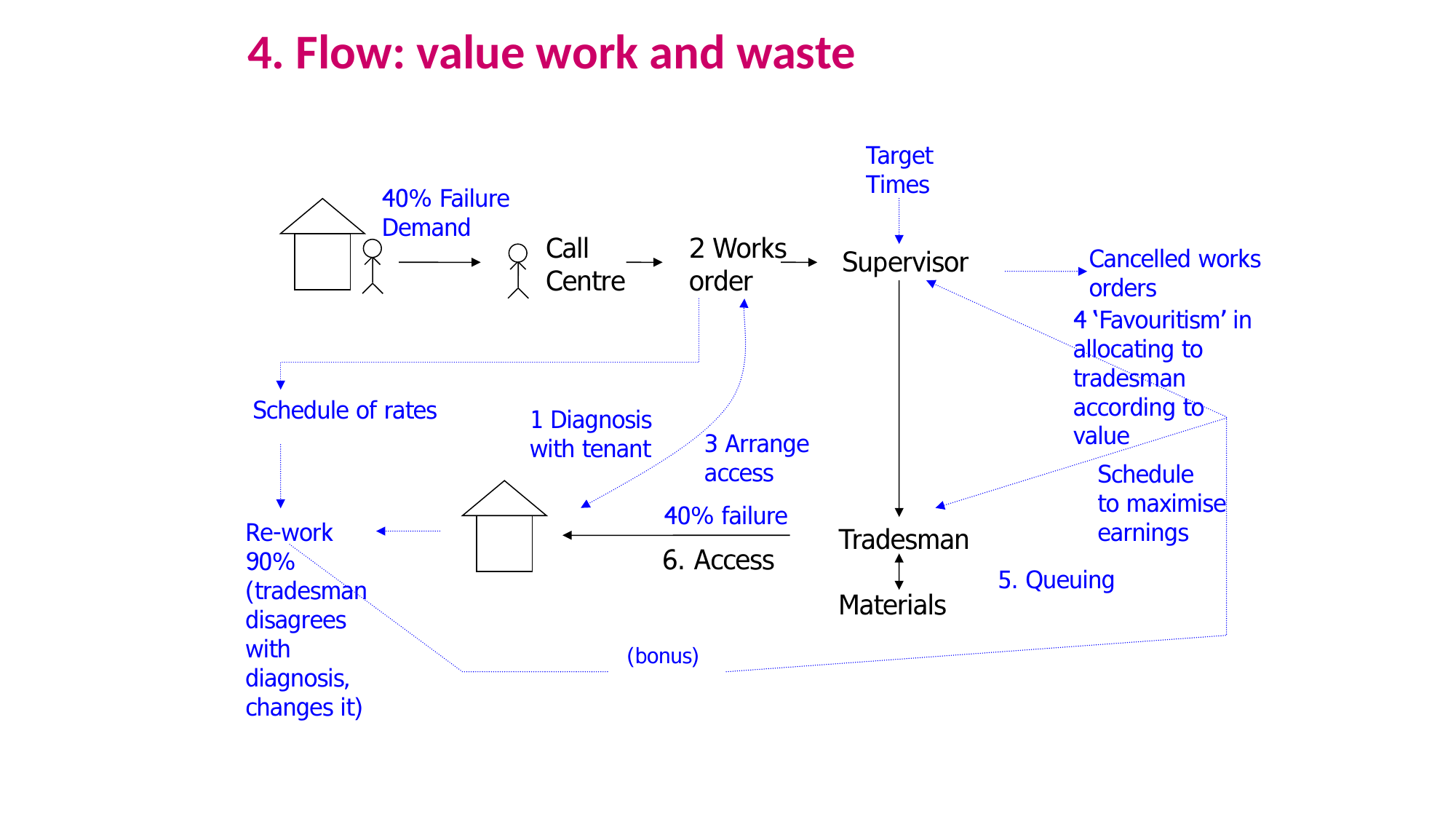

# 4. Flow: value work and waste
Target
Times
40% Failure
Demand

Call
Centre
2 Works
order
Cancelled works
orders

Supervisor

4 ‘Favouritism’ in allocating to tradesman
according to value

Schedule of rates
1 Diagnosis
with tenant

3 Arrange
access

Schedule
to maximise earnings

40% failure

Re-work
90%
(tradesman disagrees with diagnosis, changes it)
Tradesman

Materials

6. Access

5. Queuing
(bonus)